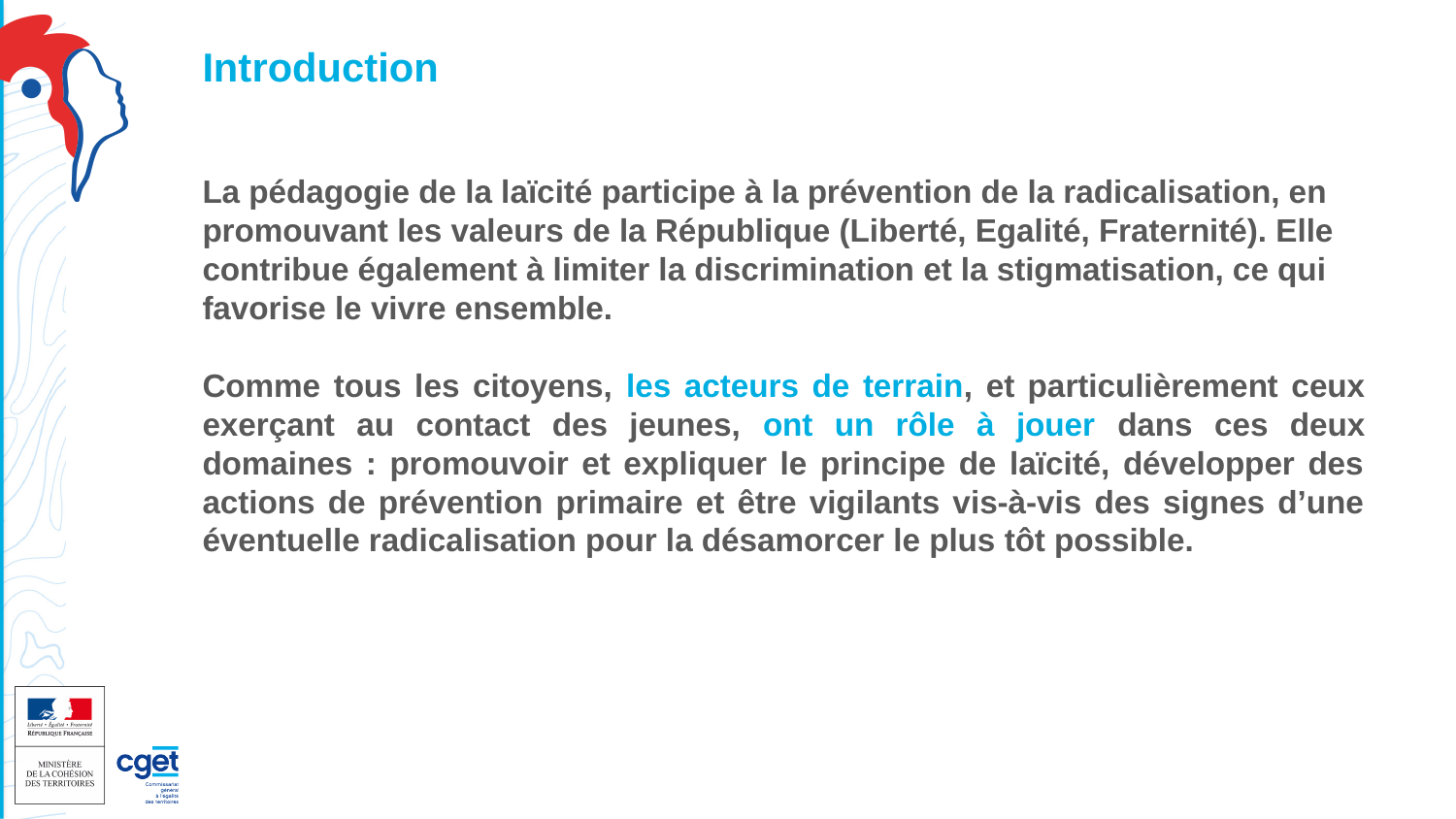

# Introduction

La pédagogie de la laïcité participe à la prévention de la radicalisation, en promouvant les valeurs de la République (Liberté, Egalité, Fraternité). Elle contribue également à limiter la discrimination et la stigmatisation, ce qui favorise le vivre ensemble.

Comme tous les citoyens, les acteurs de terrain, et particulièrement ceux exerçant au contact des jeunes, ont un rôle à jouer dans ces deux domaines : promouvoir et expliquer le principe de laïcité, développer des actions de prévention primaire et être vigilants vis-à-vis des signes d’une éventuelle radicalisation pour la désamorcer le plus tôt possible.